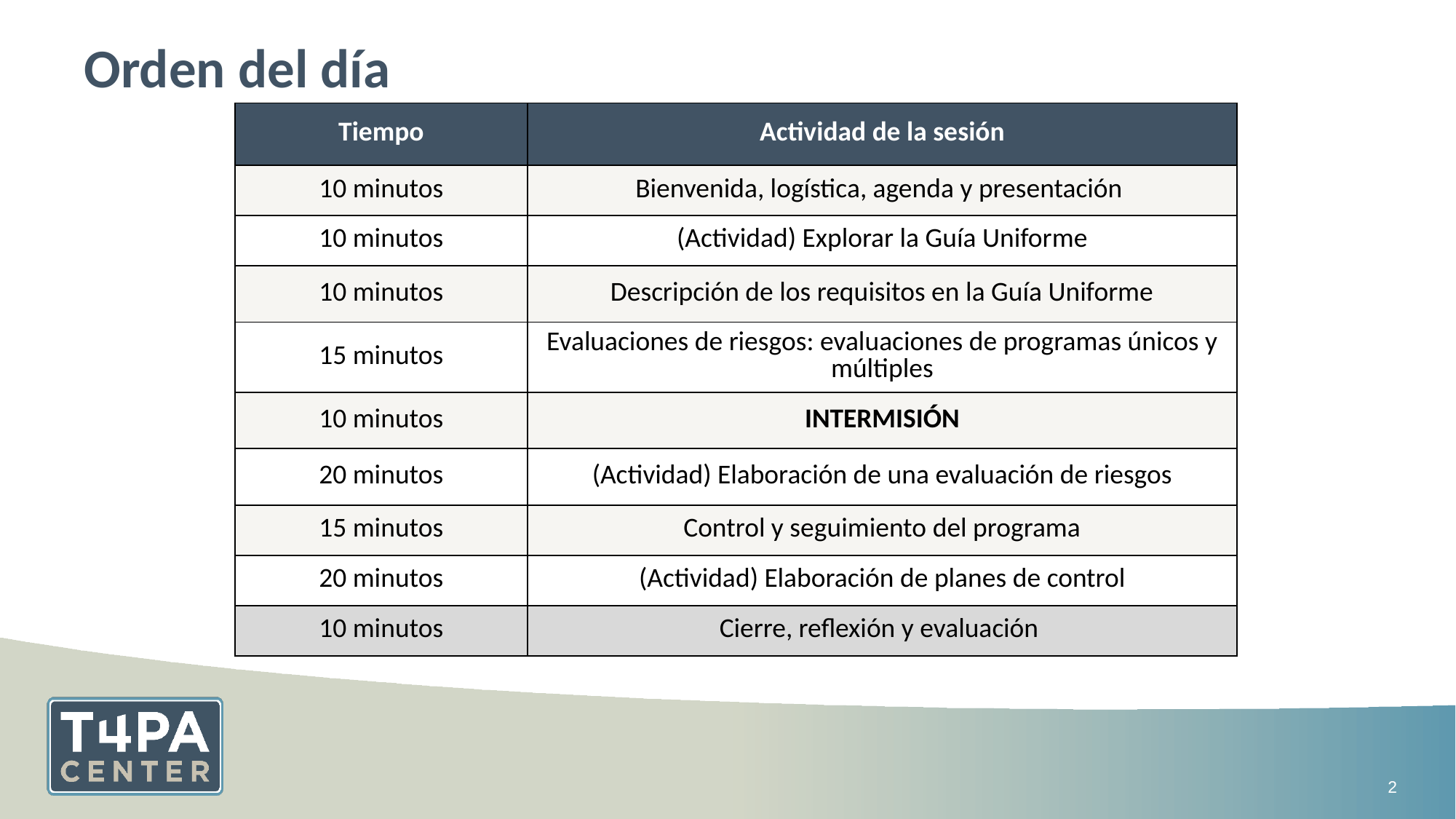

# Orden del día
| Tiempo | Actividad de la sesión |
| --- | --- |
| 10 minutos | Bienvenida, logística, agenda y presentación |
| 10 minutos | (Actividad) Explorar la Guía Uniforme |
| 10 minutos | Descripción de los requisitos en la Guía Uniforme |
| 15 minutos | Evaluaciones de riesgos: evaluaciones de programas únicos y múltiples |
| 10 minutos | INTERMISIÓN |
| 20 minutos | (Actividad) Elaboración de una evaluación de riesgos |
| 15 minutos | Control y seguimiento del programa |
| 20 minutos | (Actividad) Elaboración de planes de control |
| 10 minutos | Cierre, reflexión y evaluación ​ |